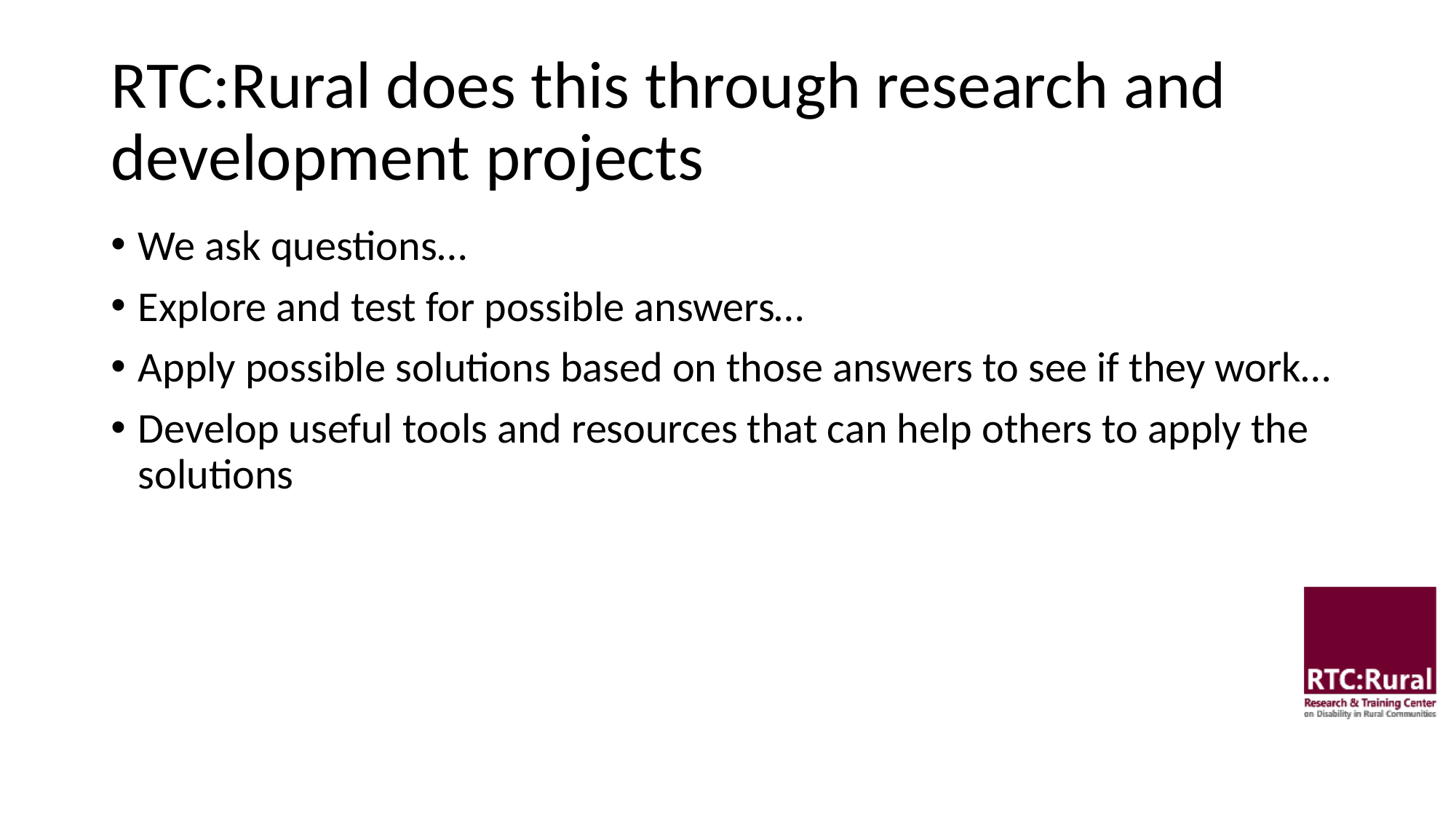

# RTC:Rural does this through research and development projects
We ask questions…
Explore and test for possible answers…
Apply possible solutions based on those answers to see if they work…
Develop useful tools and resources that can help others to apply the solutions